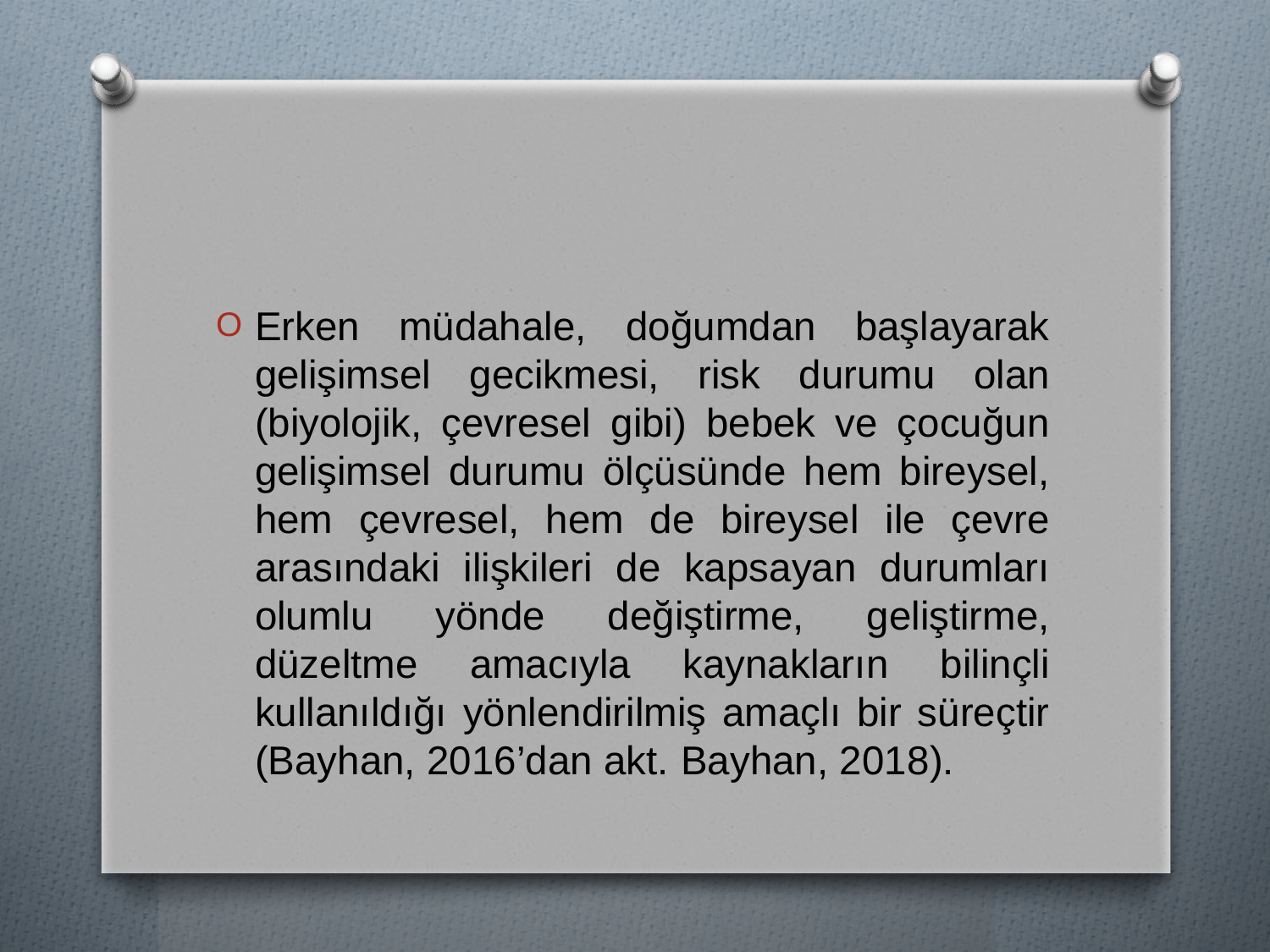

#
Erken müdahale, doğumdan başlayarak gelişimsel gecikmesi, risk durumu olan (biyolojik, çevresel gibi) bebek ve çocuğun gelişimsel durumu ölçüsünde hem bireysel, hem çevresel, hem de bireysel ile çevre arasındaki ilişkileri de kapsayan durumları olumlu yönde değiştirme, geliştirme, düzeltme amacıyla kaynakların bilinçli kullanıldığı yönlendirilmiş amaçlı bir süreçtir (Bayhan, 2016’dan akt. Bayhan, 2018).